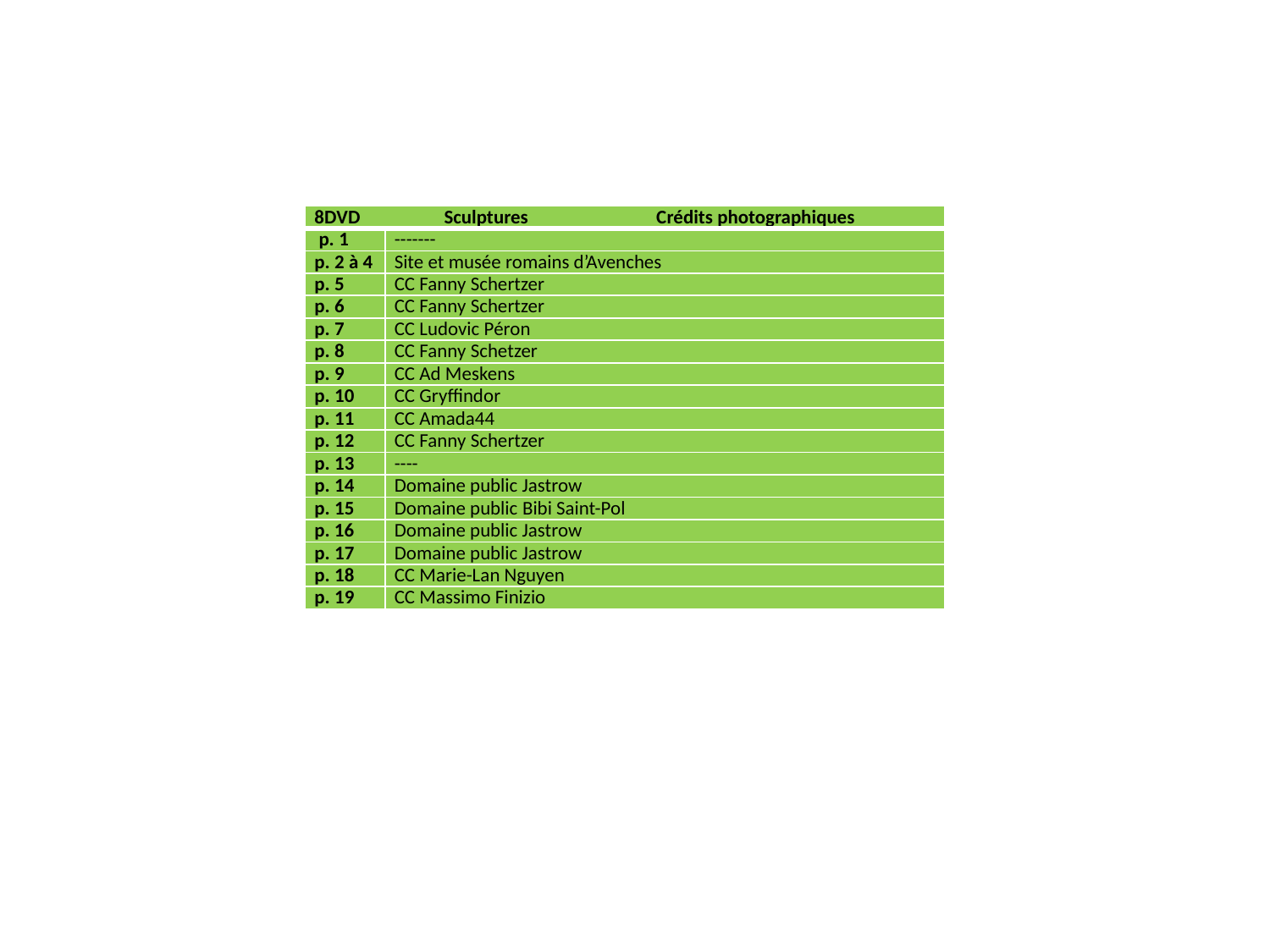

| 8DVD Sculptures Crédits photographiques |  |
| --- | --- |
| p. 1 | ------- |
| p. 2 à 4 | Site et musée romains d’Avenches |
| p. 5 | CC Fanny Schertzer |
| p. 6 | CC Fanny Schertzer |
| p. 7 | CC Ludovic Péron |
| p. 8 | CC Fanny Schetzer |
| p. 9 | CC Ad Meskens |
| p. 10 | CC Gryffindor |
| p. 11 | CC Amada44 |
| p. 12 | CC Fanny Schertzer |
| p. 13 | ---- |
| p. 14 | Domaine public Jastrow |
| p. 15 | Domaine public Bibi Saint-Pol |
| p. 16 | Domaine public Jastrow |
| p. 17 | Domaine public Jastrow |
| p. 18 | CC Marie-Lan Nguyen |
| p. 19 | CC Massimo Finizio |